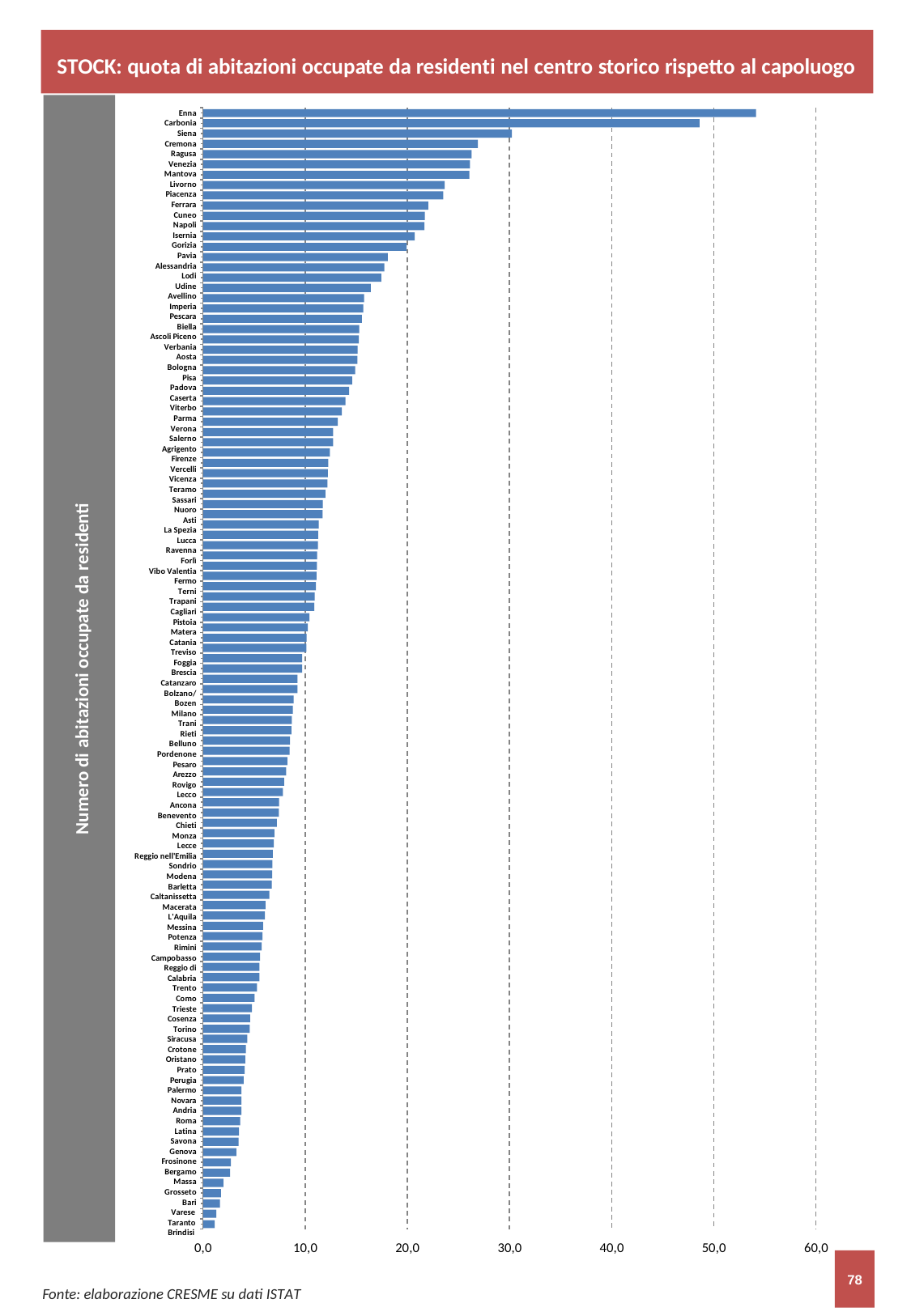

STOCK: quota di abitazioni occupate da residenti nel centro storico rispetto al capoluogo

Enna Carbonia Siena Cremona Ragusa Venezia Mantova Livorno Piacenza Ferrara Cuneo Napoli Isernia Gorizia Pavia Alessandria
Lodi Udine
Avellino Imperia Pescara Biella
Ascoli Piceno Verbania Aosta Bologna Pisa Padova Caserta Viterbo Parma Verona Salerno Agrigento Firenze Vercelli Vicenza Teramo Sassari Nuoro Asti
La Spezia Lucca Ravenna Forlì
Vibo Valentia
Fermo Terni Trapani Cagliari Pistoia Matera Catania Treviso Foggia Brescia Catanzaro
Bolzano/Bozen
Milano Trani Rieti Belluno
Pordenone Pesaro Arezzo Rovigo Lecco Ancona Benevento
Chieti
Monza Lecce
Reggio nell'Emilia
Sondrio Modena Barletta Caltanissetta Macerata L'Aquila Messina Potenza Rimini Campobasso
Reggio di Calabria
Trento Como Trieste Cosenza Torino Siracusa Crotone Oristano Prato Perugia Palermo Novara Andria Roma Latina Savona Genova Frosinone Bergamo Massa Grosseto
Bari
Varese Taranto Brindisi

Numero di abitazioni occupate da residenti

0,0
10,0
20,0
30,0
40,0
50,0
60,0
78
Fonte: elaborazione CRESME su dati ISTAT